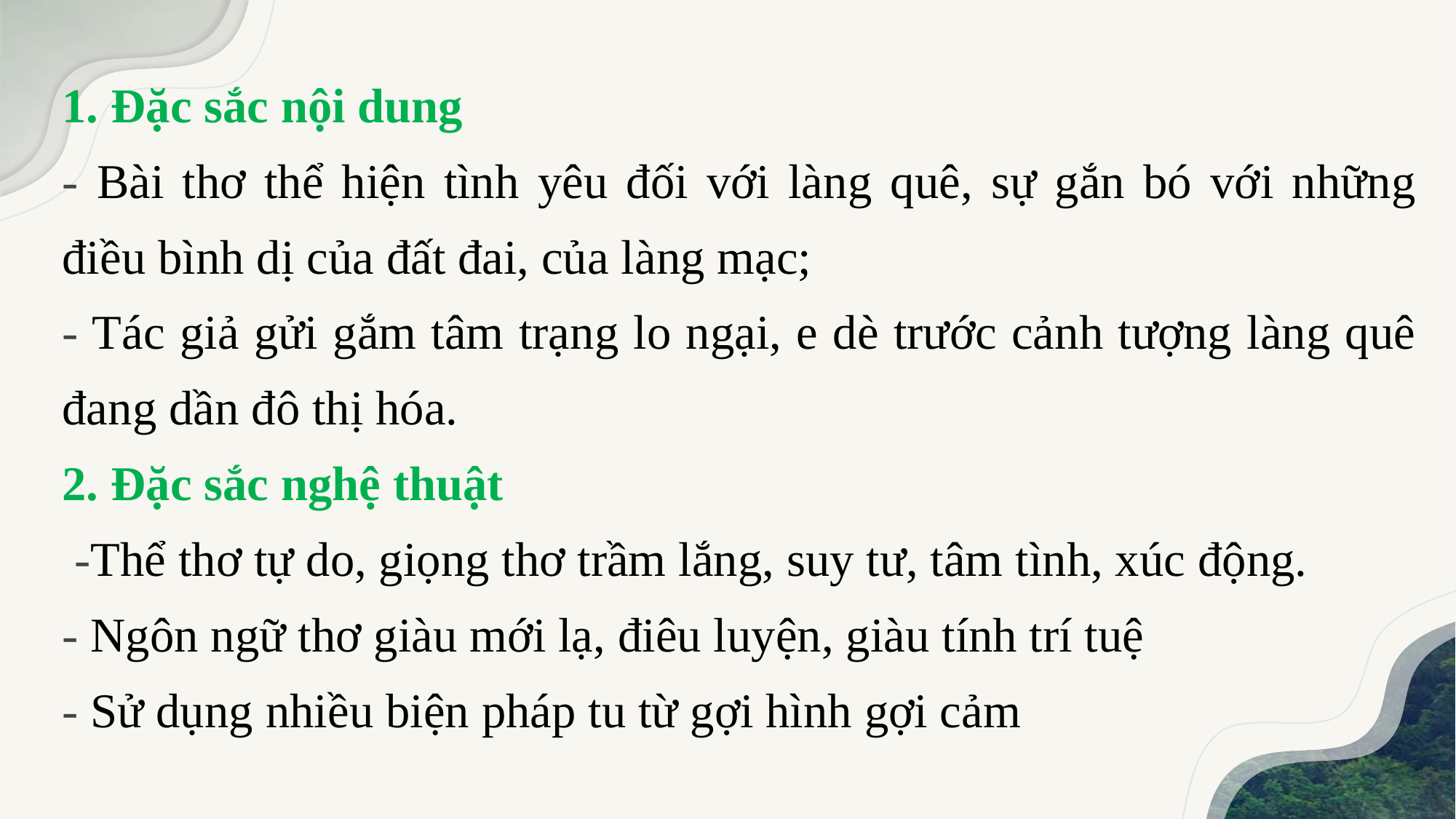

1. Đặc sắc nội dung
- Bài thơ thể hiện tình yêu đối với làng quê, sự gắn bó với những điều bình dị của đất đai, của làng mạc;
- Tác giả gửi gắm tâm trạng lo ngại, e dè trước cảnh tượng làng quê đang dần đô thị hóa.
2. Đặc sắc nghệ thuật
 -Thể thơ tự do, giọng thơ trầm lắng, suy tư, tâm tình, xúc động.
- Ngôn ngữ thơ giàu mới lạ, điêu luyện, giàu tính trí tuệ
- Sử dụng nhiều biện pháp tu từ gợi hình gợi cảm